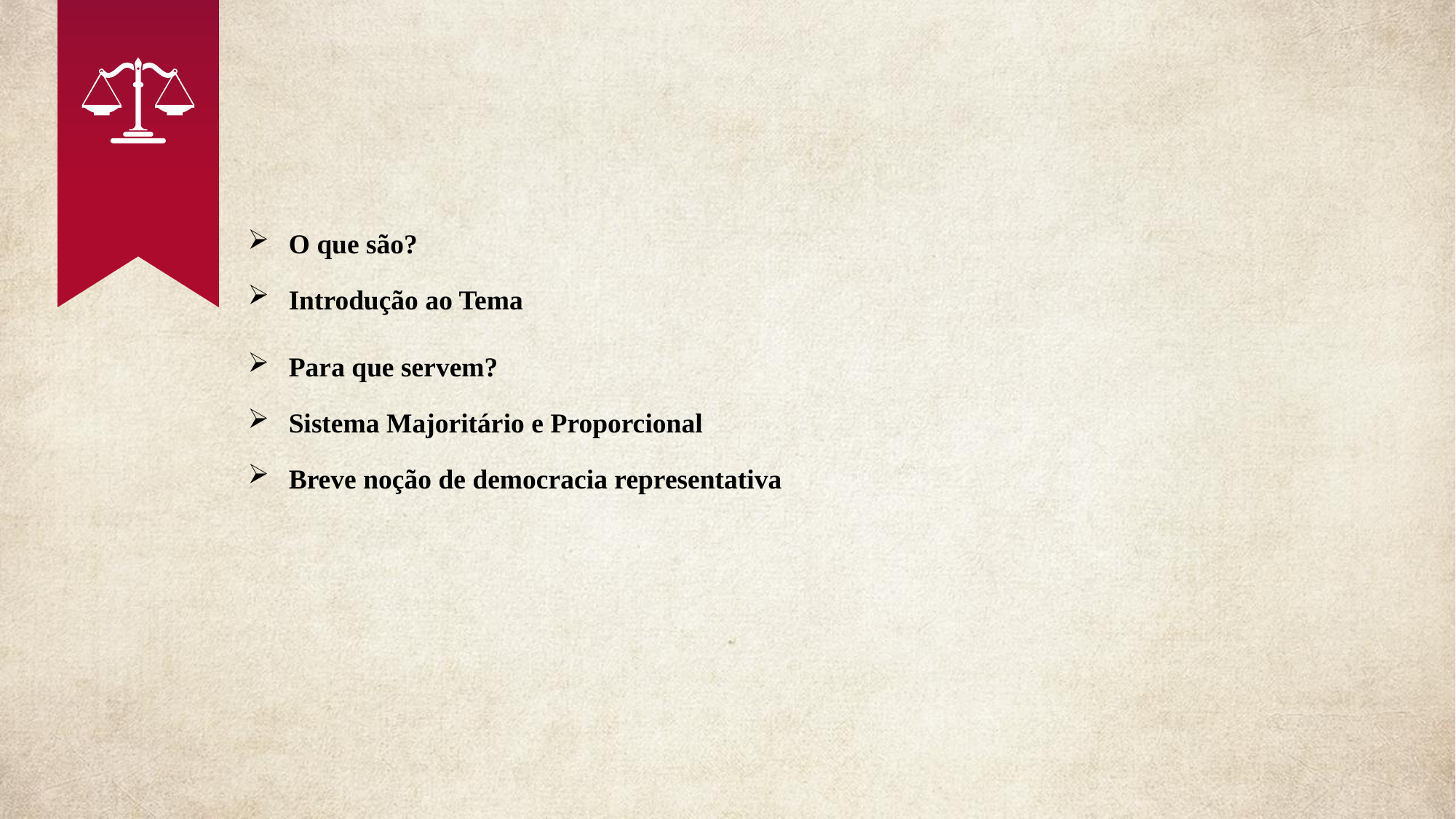

O que são?
Introdução ao Tema
Para que servem?
Sistema Majoritário e Proporcional
Breve noção de democracia representativa